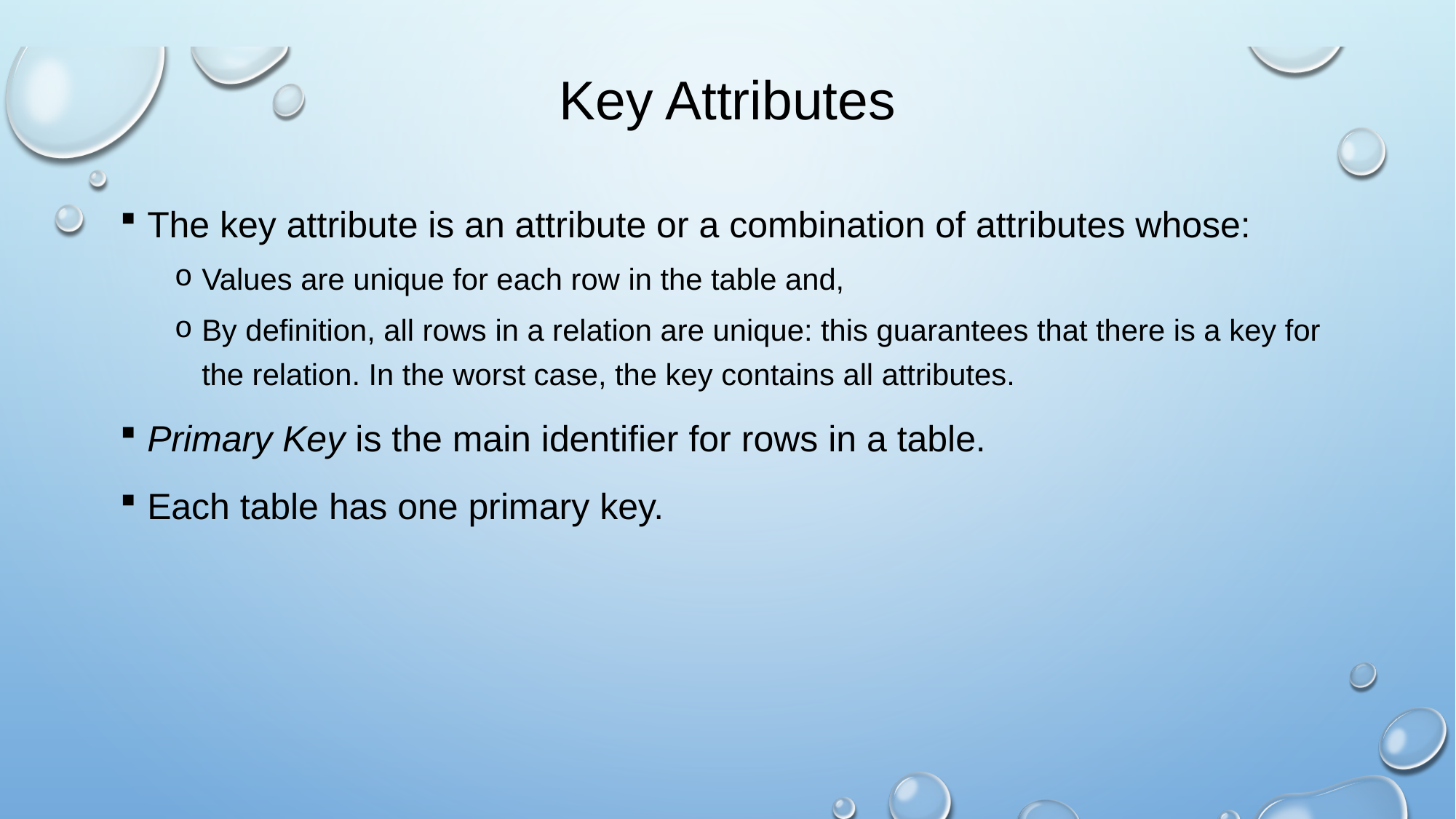

# Key Attributes
The key attribute is an attribute or a combination of attributes whose:
Values are unique for each row in the table and,
By definition, all rows in a relation are unique: this guarantees that there is a key for the relation. In the worst case, the key contains all attributes.
Primary Key is the main identifier for rows in a table.
Each table has one primary key.